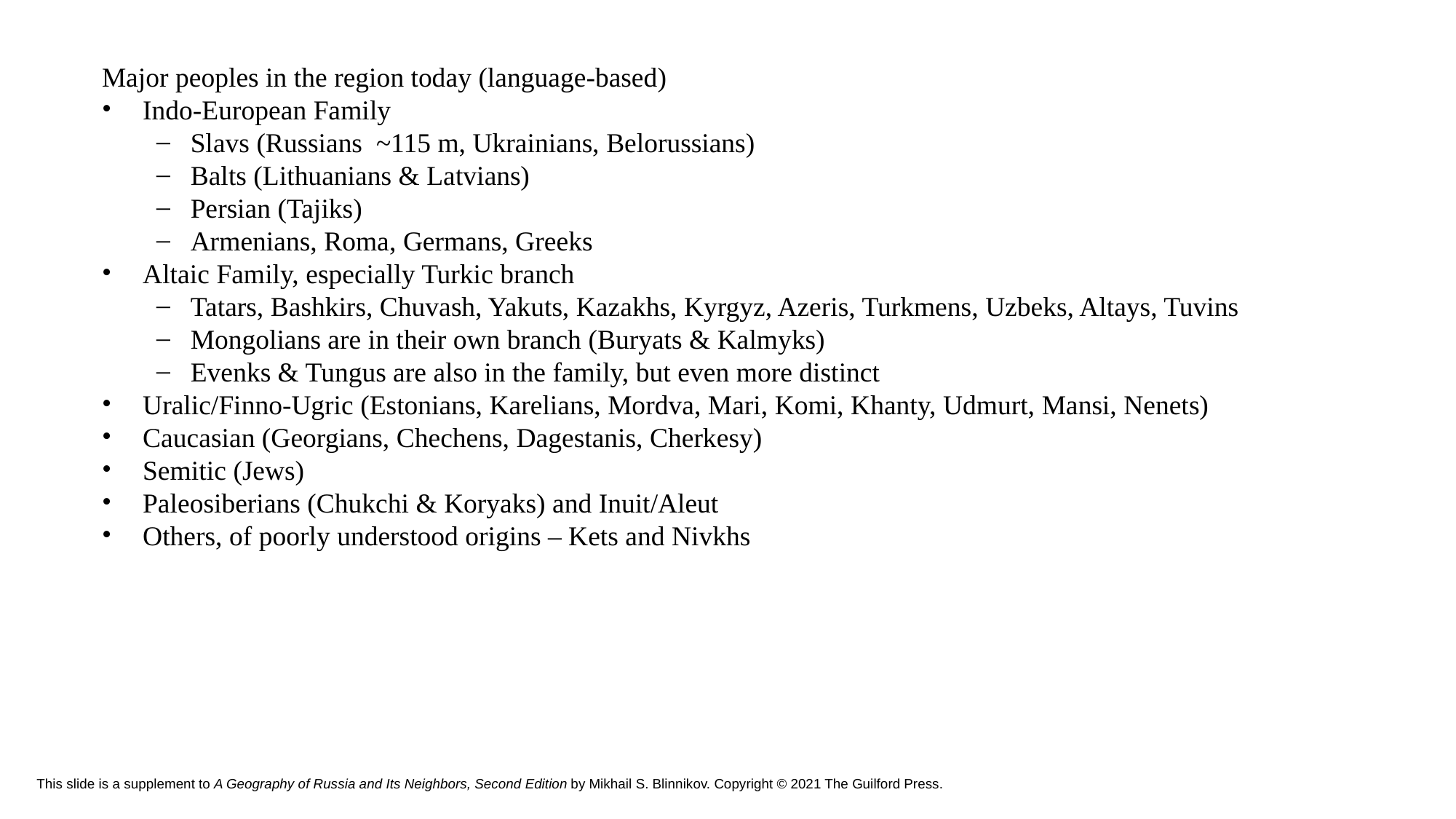

Major peoples in the region today (language-based)
Indo-European Family
Slavs (Russians  ~115 m, Ukrainians, Belorussians)
Balts (Lithuanians & Latvians)
Persian (Tajiks)
Armenians, Roma, Germans, Greeks
Altaic Family, especially Turkic branch
Tatars, Bashkirs, Chuvash, Yakuts, Kazakhs, Kyrgyz, Azeris, Turkmens, Uzbeks, Altays, Tuvins
Mongolians are in their own branch (Buryats & Kalmyks)
Evenks & Tungus are also in the family, but even more distinct
Uralic/Finno-Ugric (Estonians, Karelians, Mordva, Mari, Komi, Khanty, Udmurt, Mansi, Nenets)
Caucasian (Georgians, Chechens, Dagestanis, Cherkesy)
Semitic (Jews)
Paleosiberians (Chukchi & Koryaks) and Inuit/Aleut
Others, of poorly understood origins – Kets and Nivkhs
# This slide is a supplement to A Geography of Russia and Its Neighbors, Second Edition by Mikhail S. Blinnikov. Copyright © 2021 The Guilford Press.